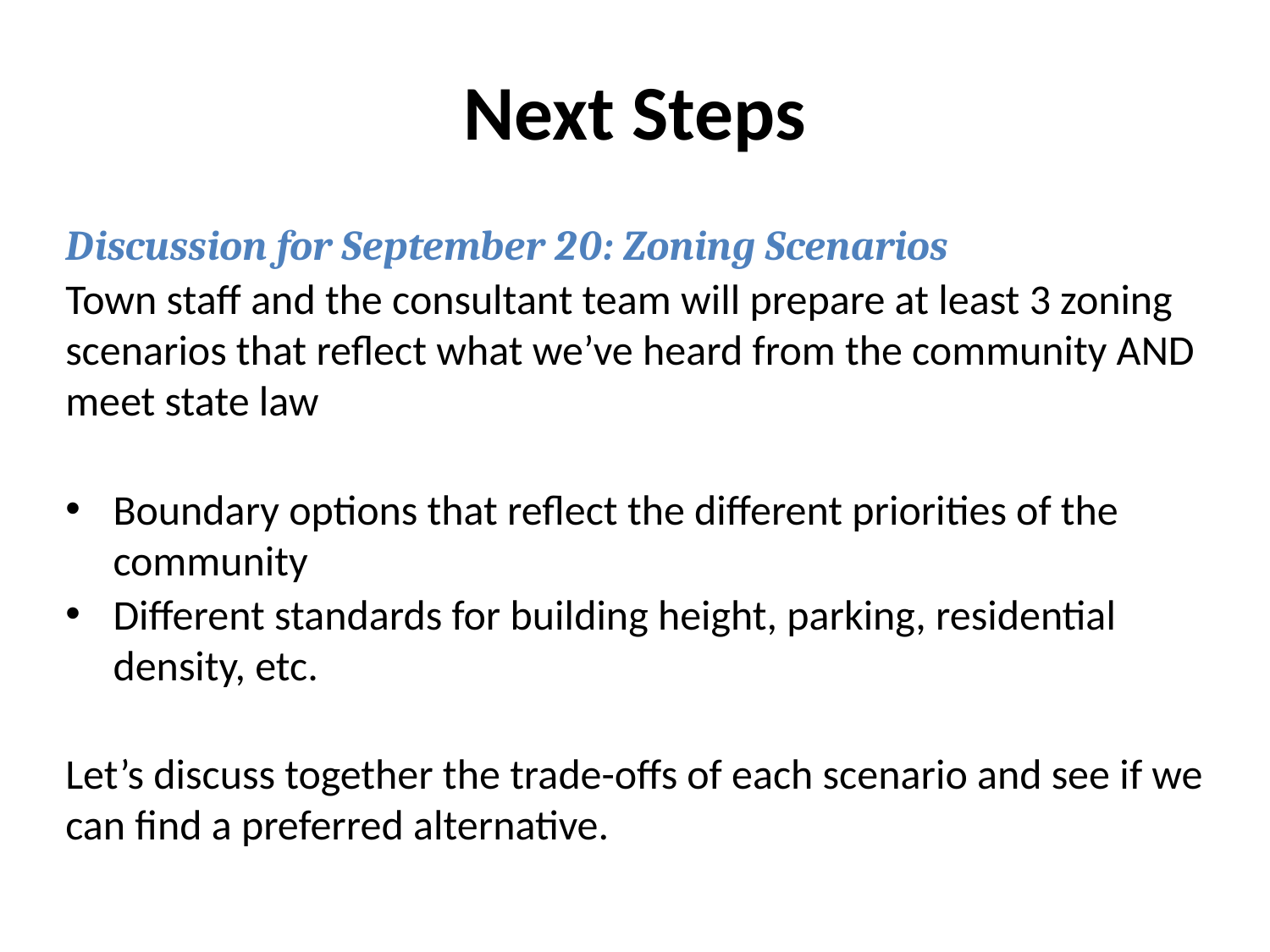

# Next Steps
Discussion for September 20: Zoning Scenarios
Town staff and the consultant team will prepare at least 3 zoning scenarios that reflect what we’ve heard from the community AND meet state law

Boundary options that reflect the different priorities of the community
Different standards for building height, parking, residential density, etc.

Let’s discuss together the trade-offs of each scenario and see if we can find a preferred alternative.